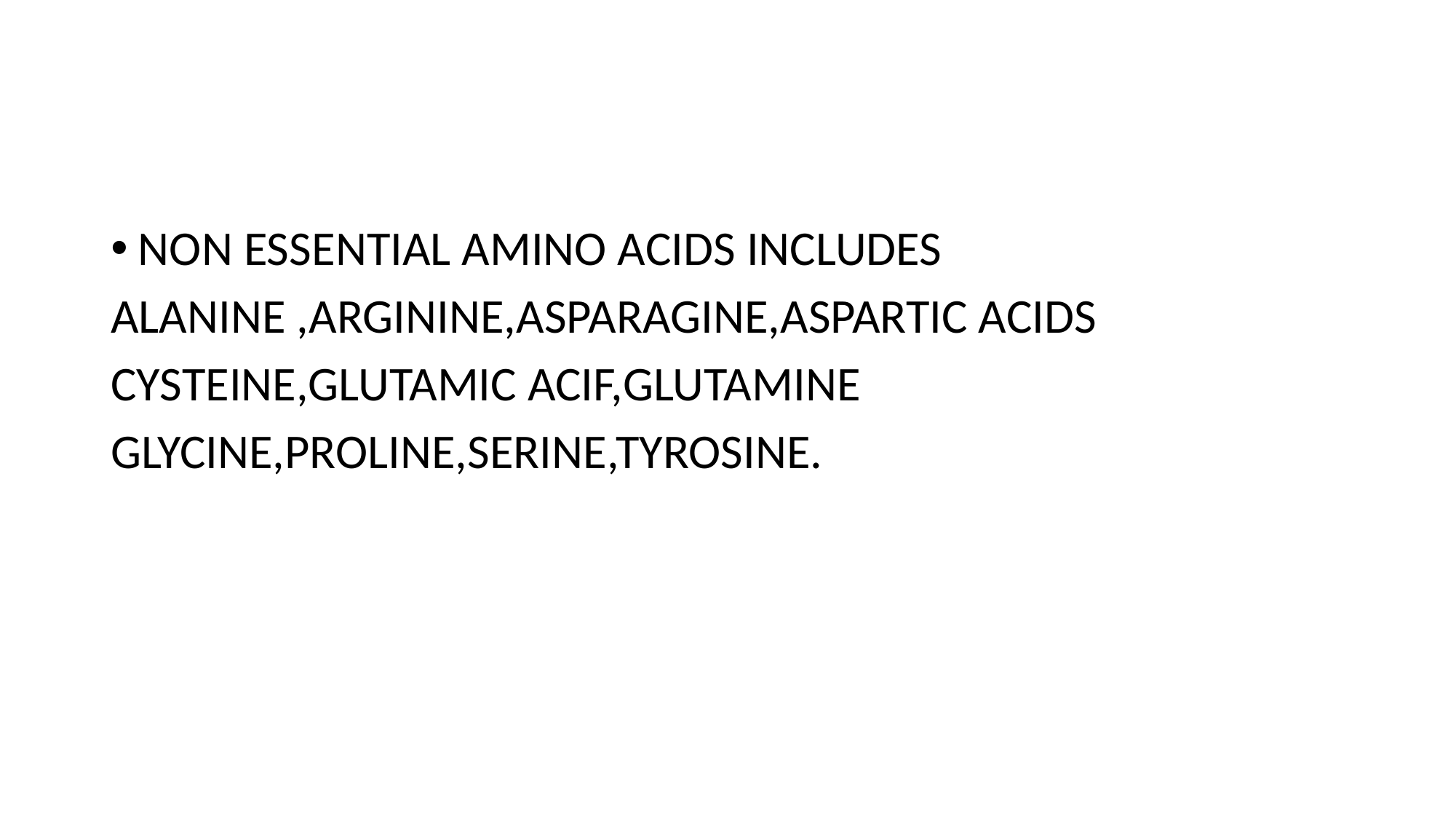

#
NON ESSENTIAL AMINO ACIDS INCLUDES
ALANINE ,ARGININE,ASPARAGINE,ASPARTIC ACIDS
CYSTEINE,GLUTAMIC ACIF,GLUTAMINE
GLYCINE,PROLINE,SERINE,TYROSINE.